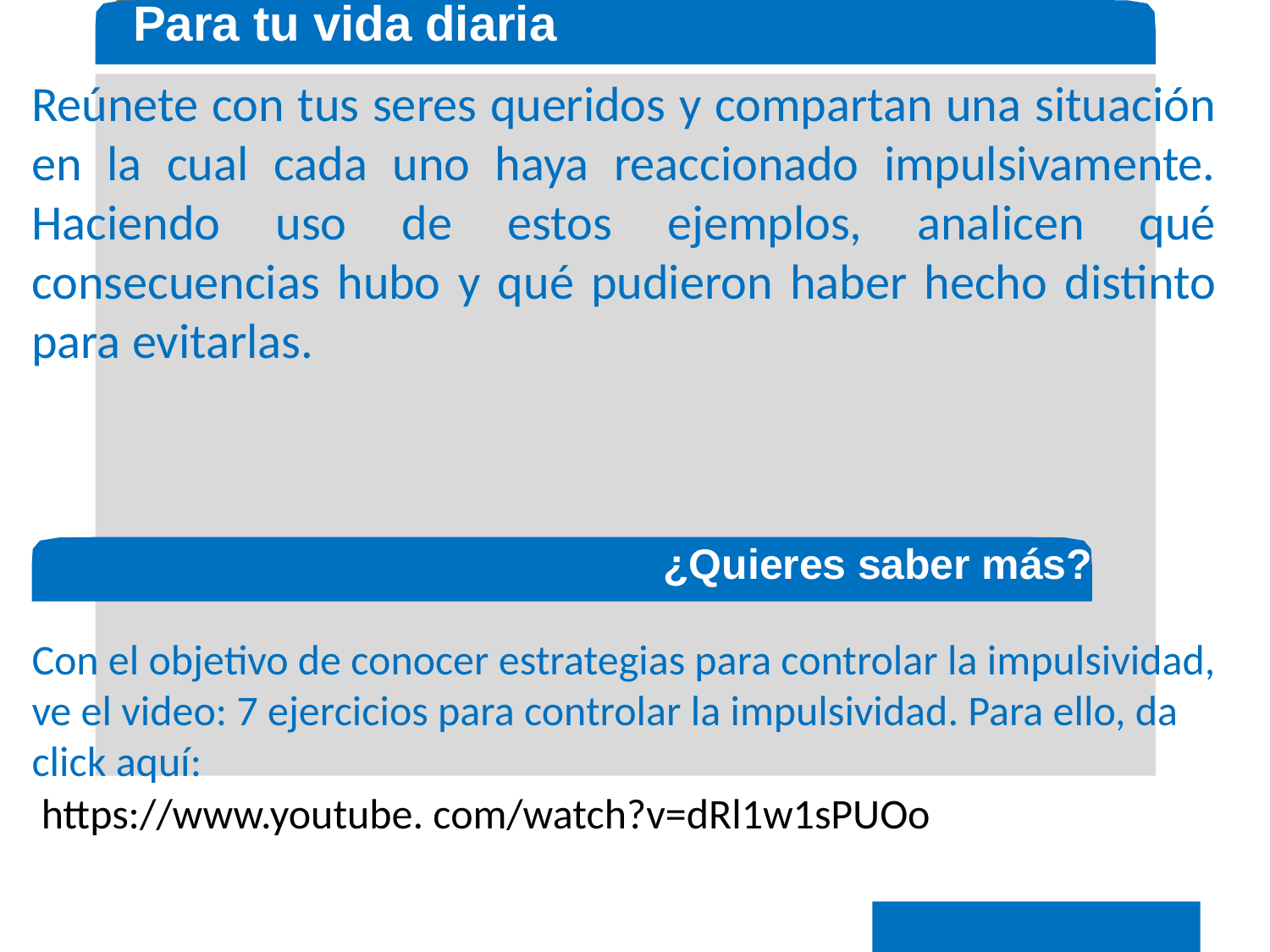

Para tu vida diaria

Reúnete con tus seres queridos y compartan una situación en la cual cada uno haya reaccionado impulsivamente. Haciendo uso de estos ejemplos, analicen qué consecuencias hubo y qué pudieron haber hecho distinto para evitarlas.

Con el objetivo de conocer estrategias para controlar la impulsividad, ve el video: 7 ejercicios para controlar la impulsividad. Para ello, da click aquí:
 https://www.youtube. com/watch?v=dRl1w1sPUOo

¿Quieres saber más?